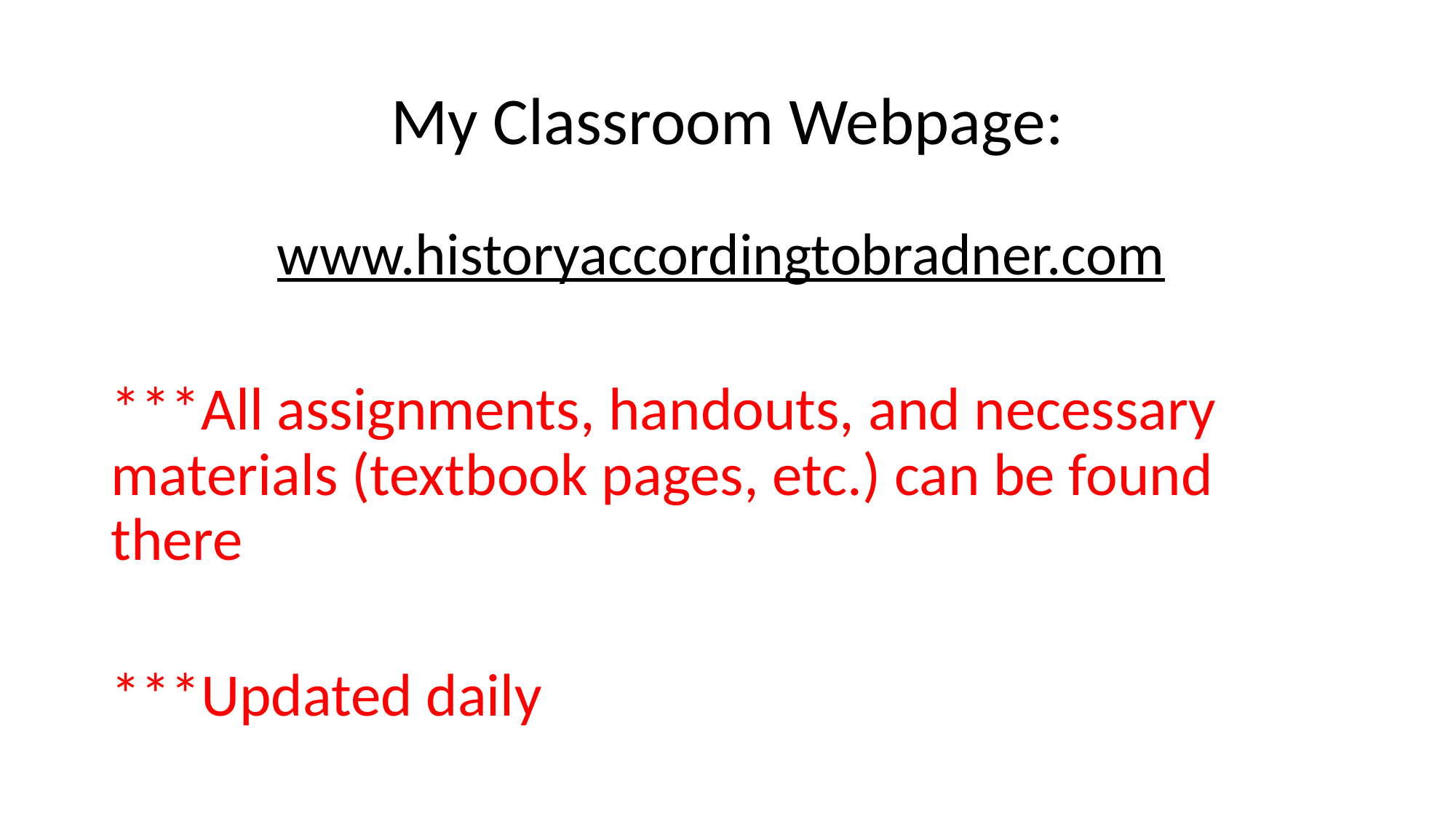

# My Classroom Webpage:
www.historyaccordingtobradner.com

***All assignments, handouts, and necessary materials (textbook pages, etc.) can be found there

***Updated daily